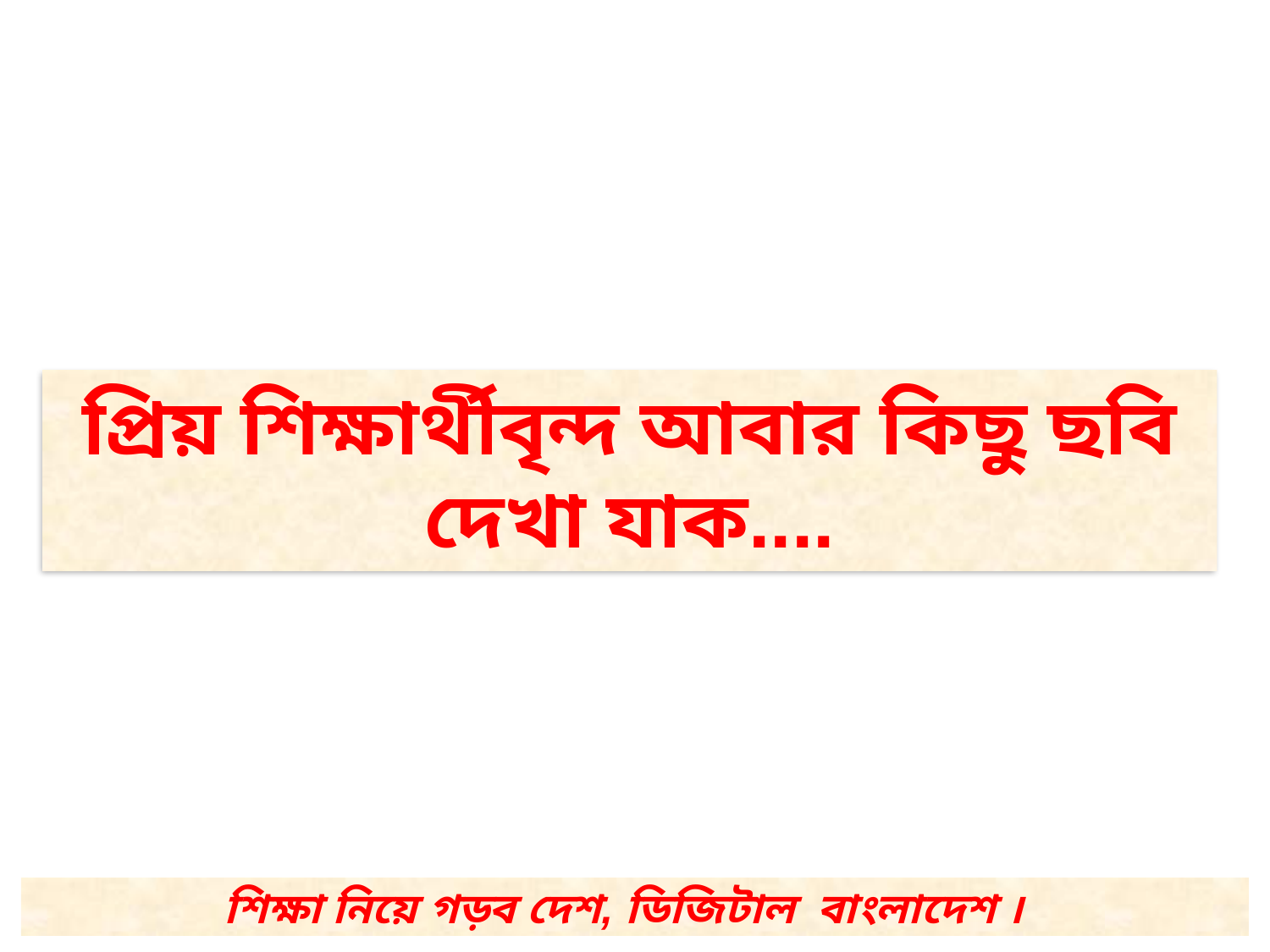

প্রিয় শিক্ষার্থীবৃন্দ আবার কিছু ছবি দেখা যাক....
শিক্ষা নিয়ে গড়ব দেশ, ডিজিটাল  বাংলাদেশ ।